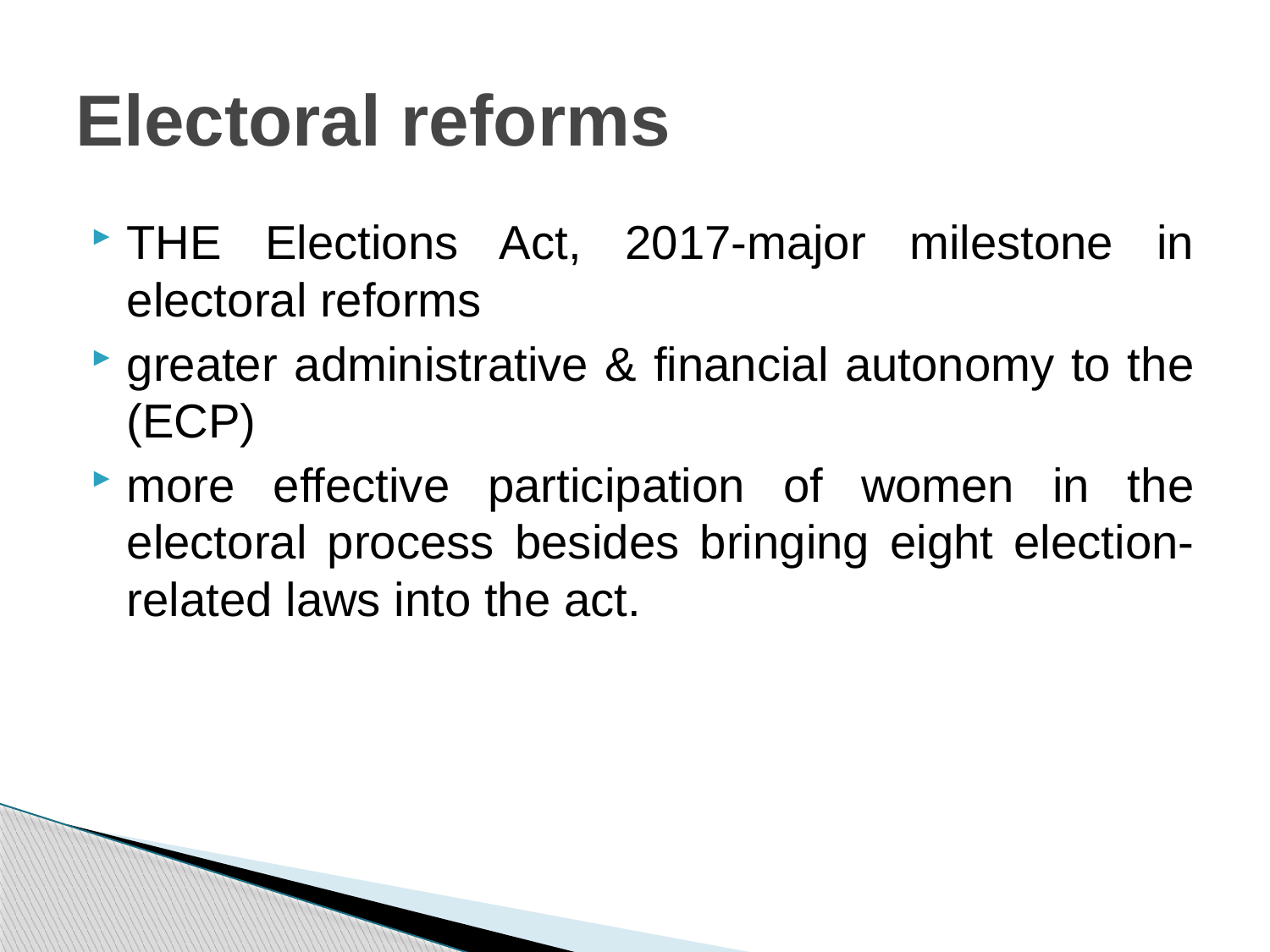

# Electoral reforms
THE Elections Act, 2017-major mil­estone in electoral reforms
greater administrative & financial autonomy to the (ECP)
more effective participation of women in the electoral process besides bringing eight election-related laws into the act.